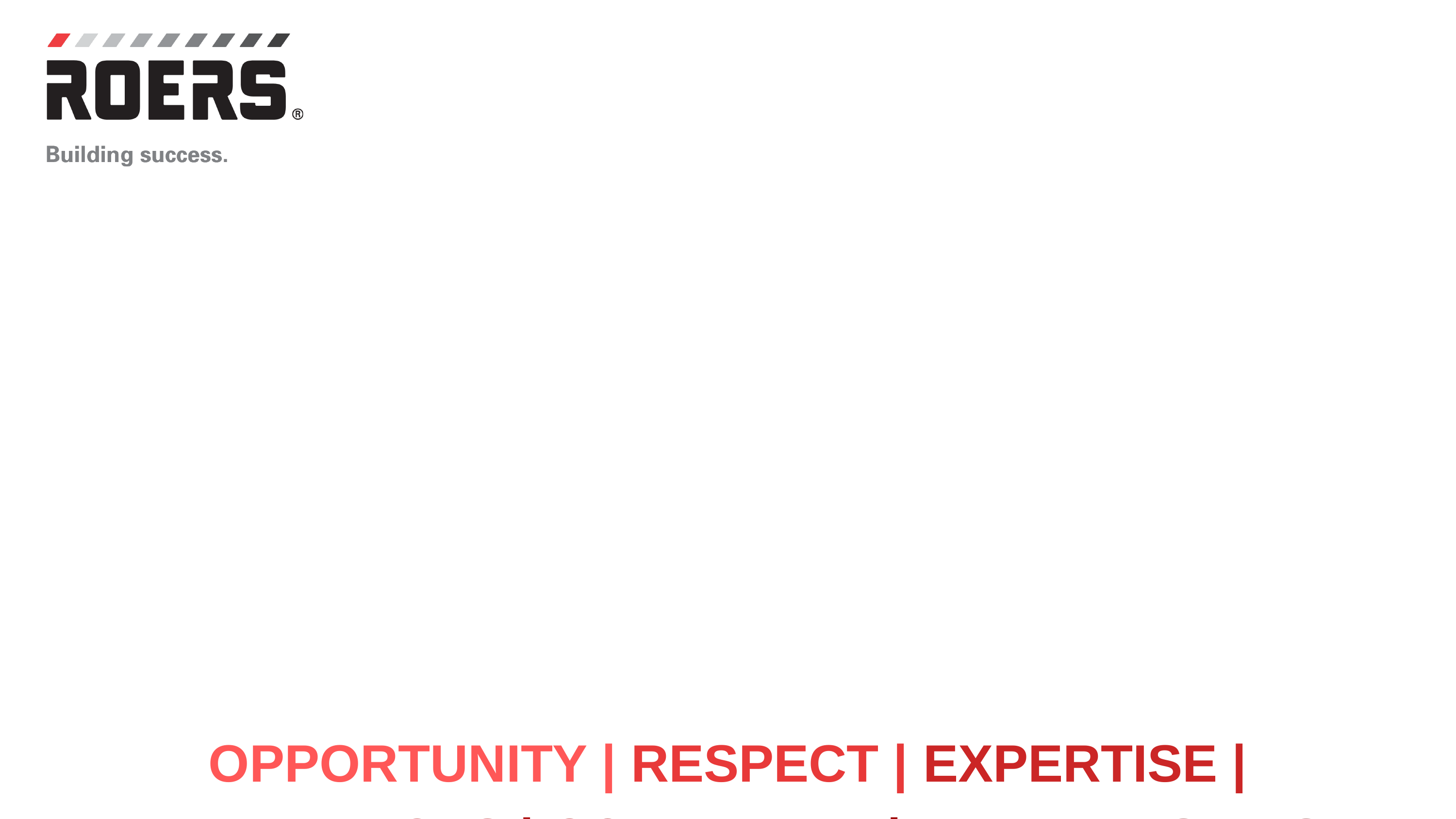

#

OPPORTUNITY | RESPECT | EXPERTISE | EXPERIENCES | COMMUNITY | PARTNERSHIPS